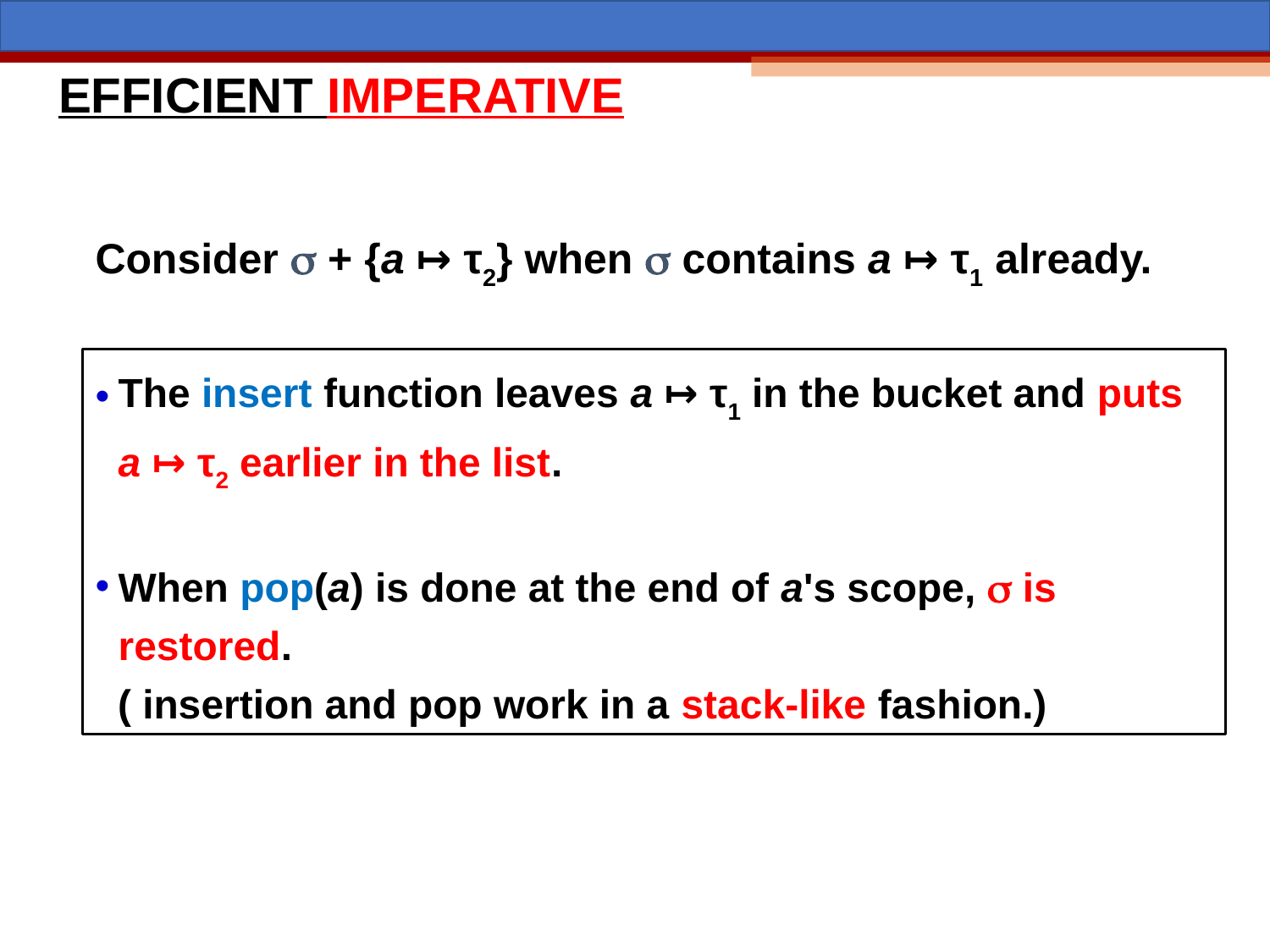

# EFFICIENT IMPERATIVE
Consider σ + {a ↦ τ2} when σ contains a ↦ τ1 already.
The insert function leaves a ↦ τ1 in the bucket and puts a ↦ τ2 earlier in the list.

When pop(a) is done at the end of a's scope, σ is restored.
  ( insertion and pop work in a stack-like fashion.)